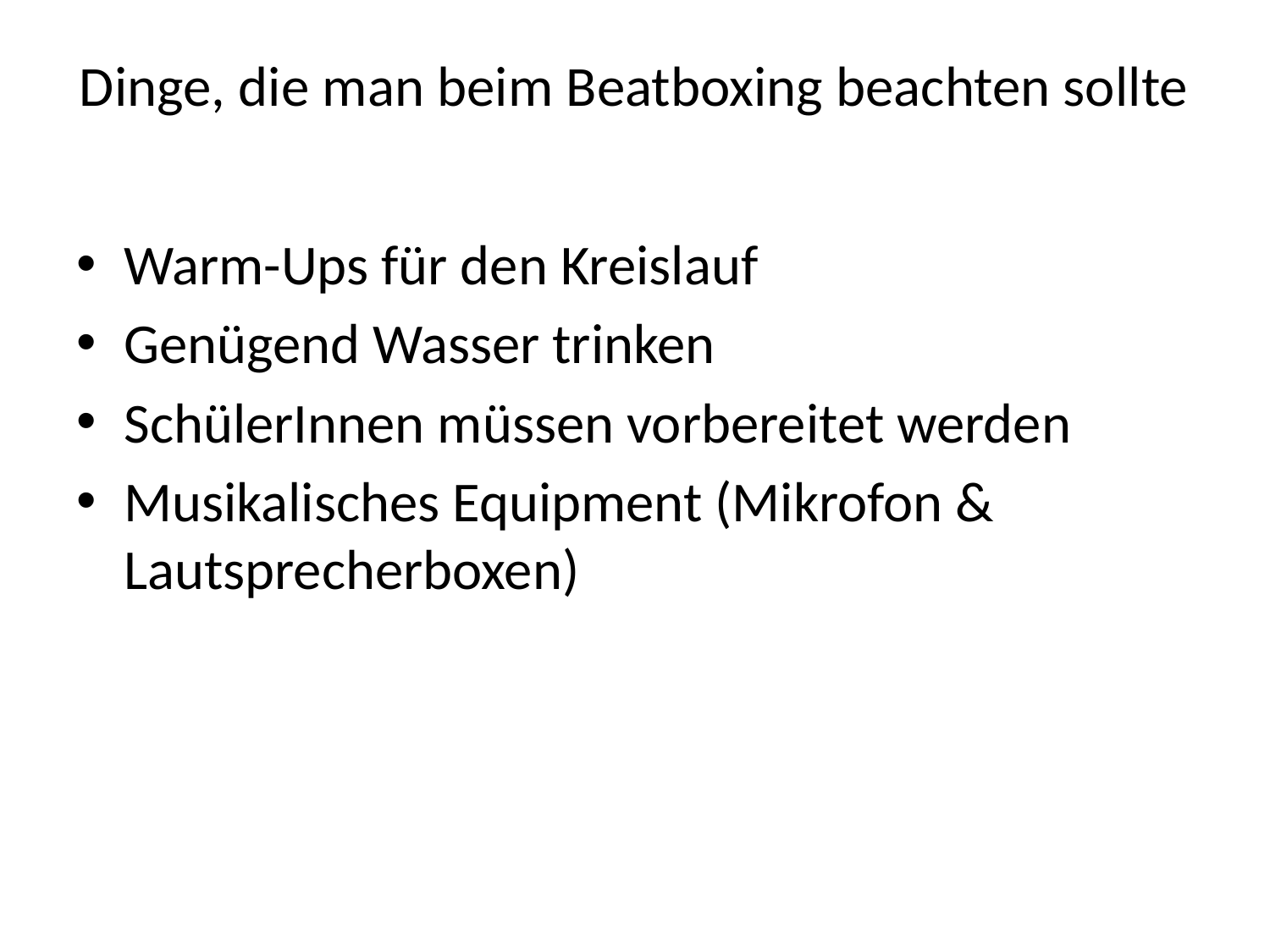

# Dinge, die man beim Beatboxing beachten sollte
Warm-Ups für den Kreislauf
Genügend Wasser trinken
SchülerInnen müssen vorbereitet werden
Musikalisches Equipment (Mikrofon & Lautsprecherboxen)